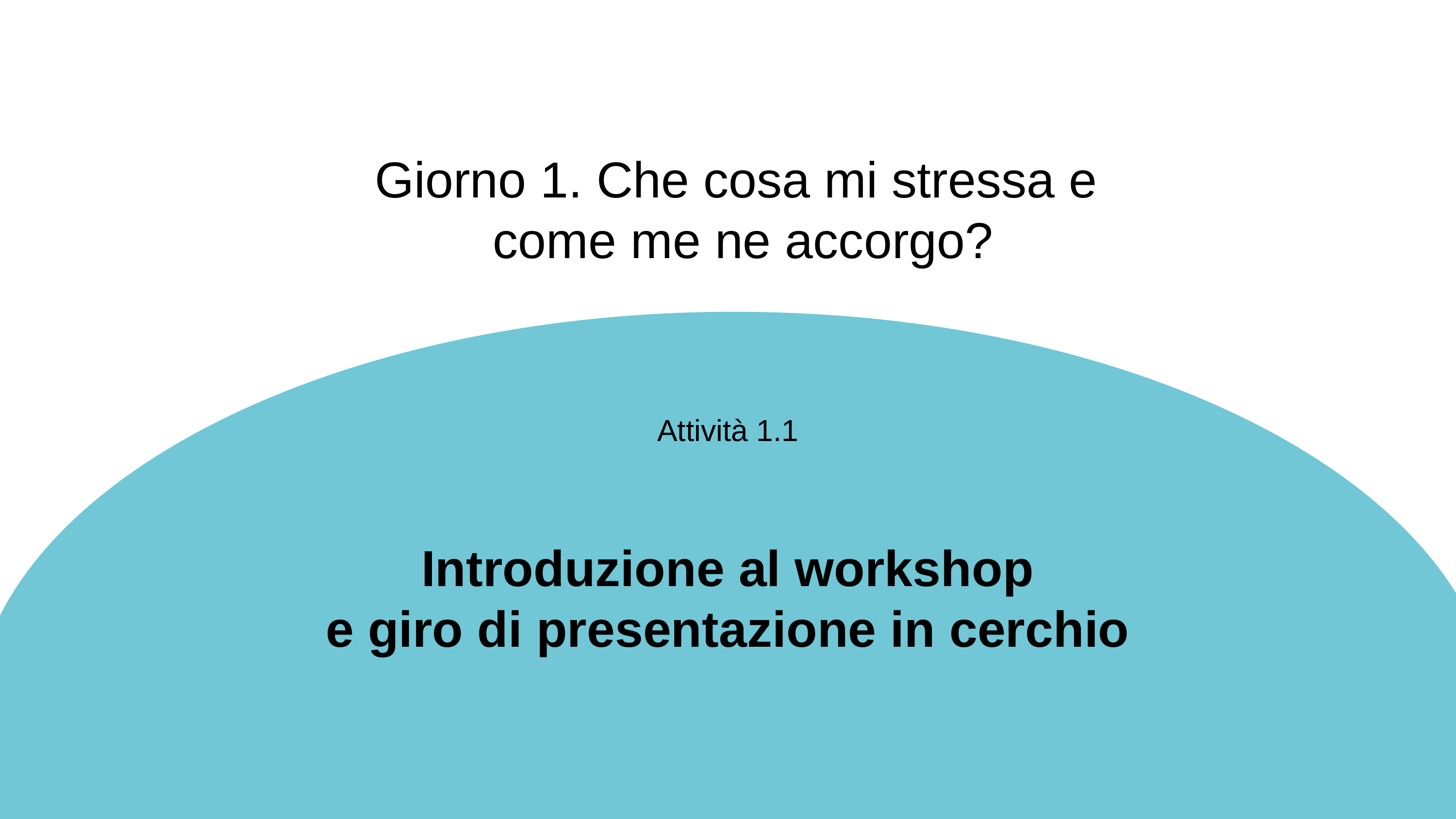

Giorno 1. Che cosa mi stressa e
come me ne accorgo?

Attività 1.1
Introduzione al workshop
e giro di presentazione in cerchio